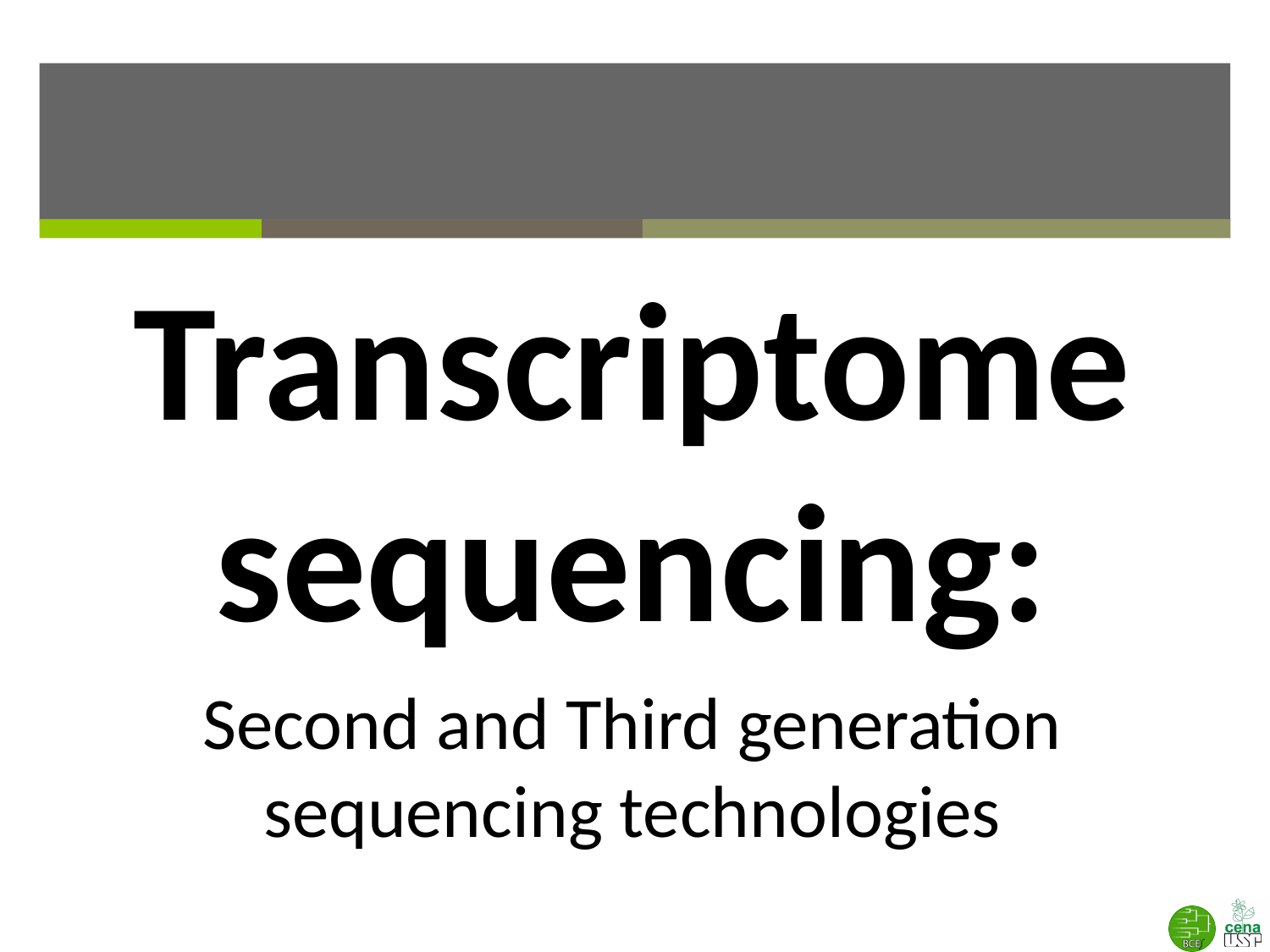

Transcriptome sequencing:
Second and Third generation sequencing technologies